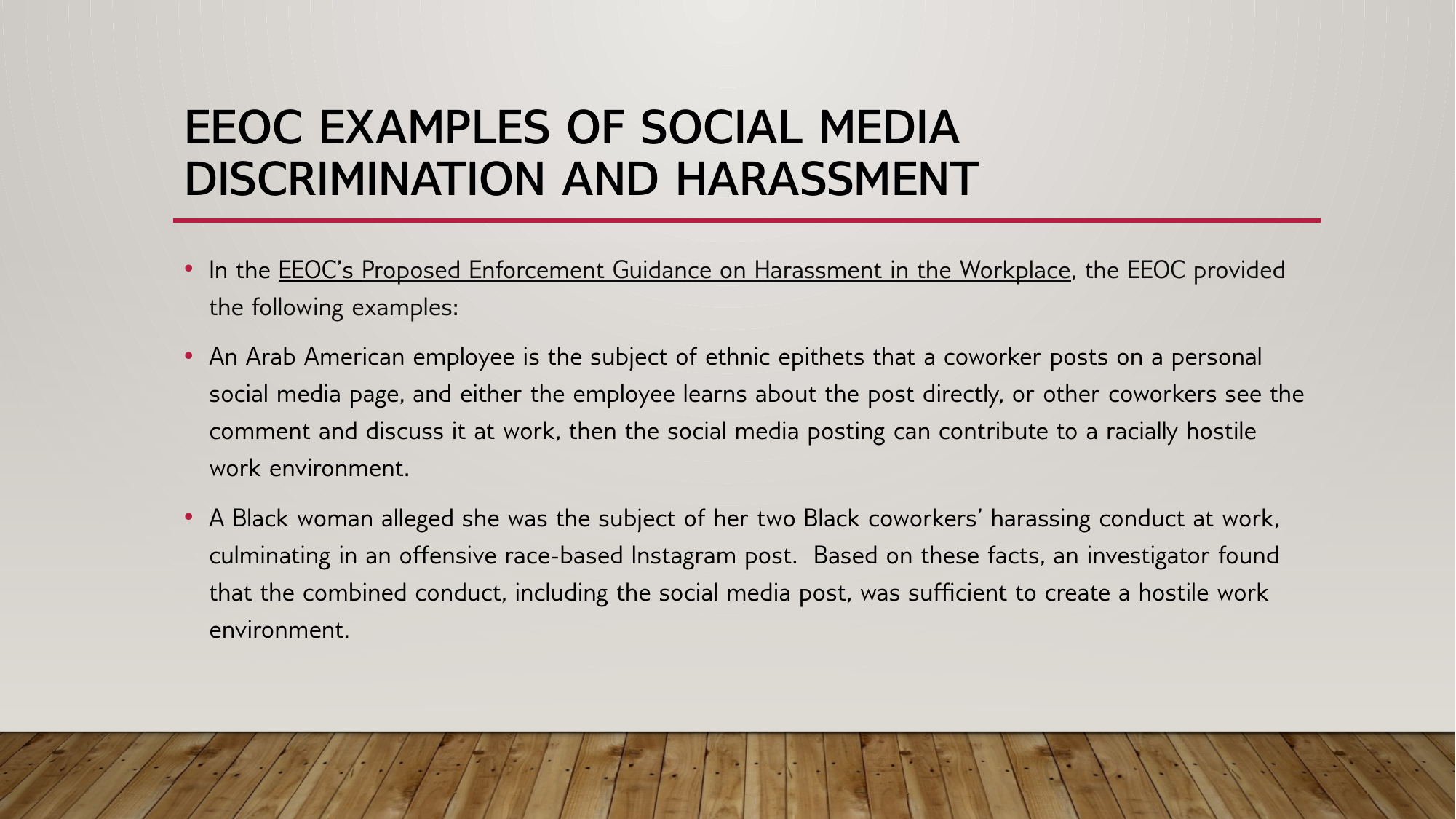

# Eeoc ExampleS of social media discrimination and harassment
In the EEOC’s Proposed Enforcement Guidance on Harassment in the Workplace, the EEOC provided the following examples:
An Arab American employee is the subject of ethnic epithets that a coworker posts on a personal social media page, and either the employee learns about the post directly, or other coworkers see the comment and discuss it at work, then the social media posting can contribute to a racially hostile work environment.
A Black woman alleged she was the subject of her two Black coworkers’ harassing conduct at work, culminating in an offensive race-based Instagram post.  Based on these facts, an investigator found that the combined conduct, including the social media post, was sufficient to create a hostile work environment.